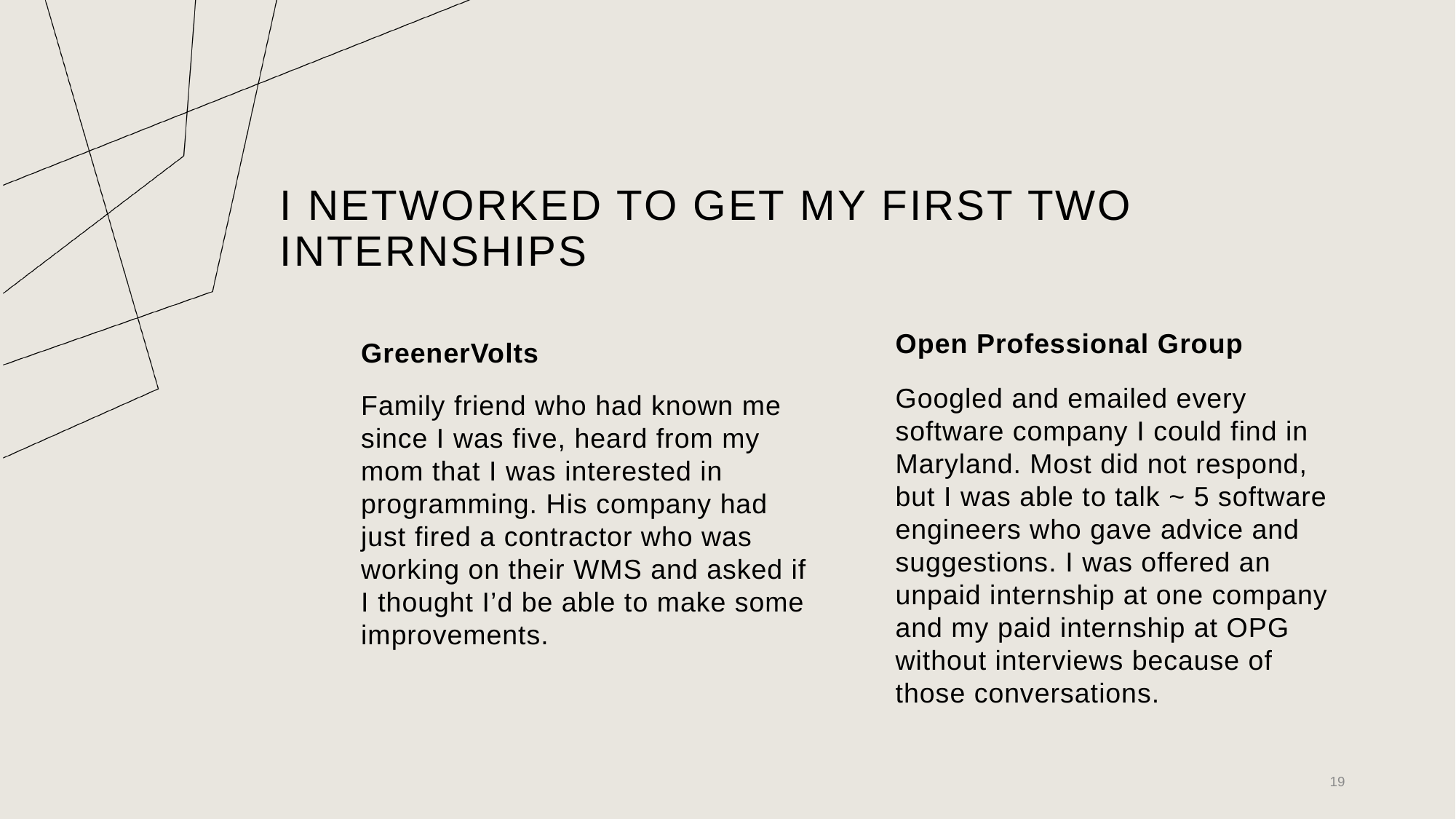

# I networked to get my First Two Internships
Open Professional Group
GreenerVolts
Googled and emailed every software company I could find in Maryland. Most did not respond, but I was able to talk ~ 5 software engineers who gave advice and suggestions. I was offered an unpaid internship at one company and my paid internship at OPG without interviews because of those conversations.
Family friend who had known me since I was five, heard from my mom that I was interested in programming. His company had just fired a contractor who was working on their WMS and asked if I thought I’d be able to make some improvements.

19